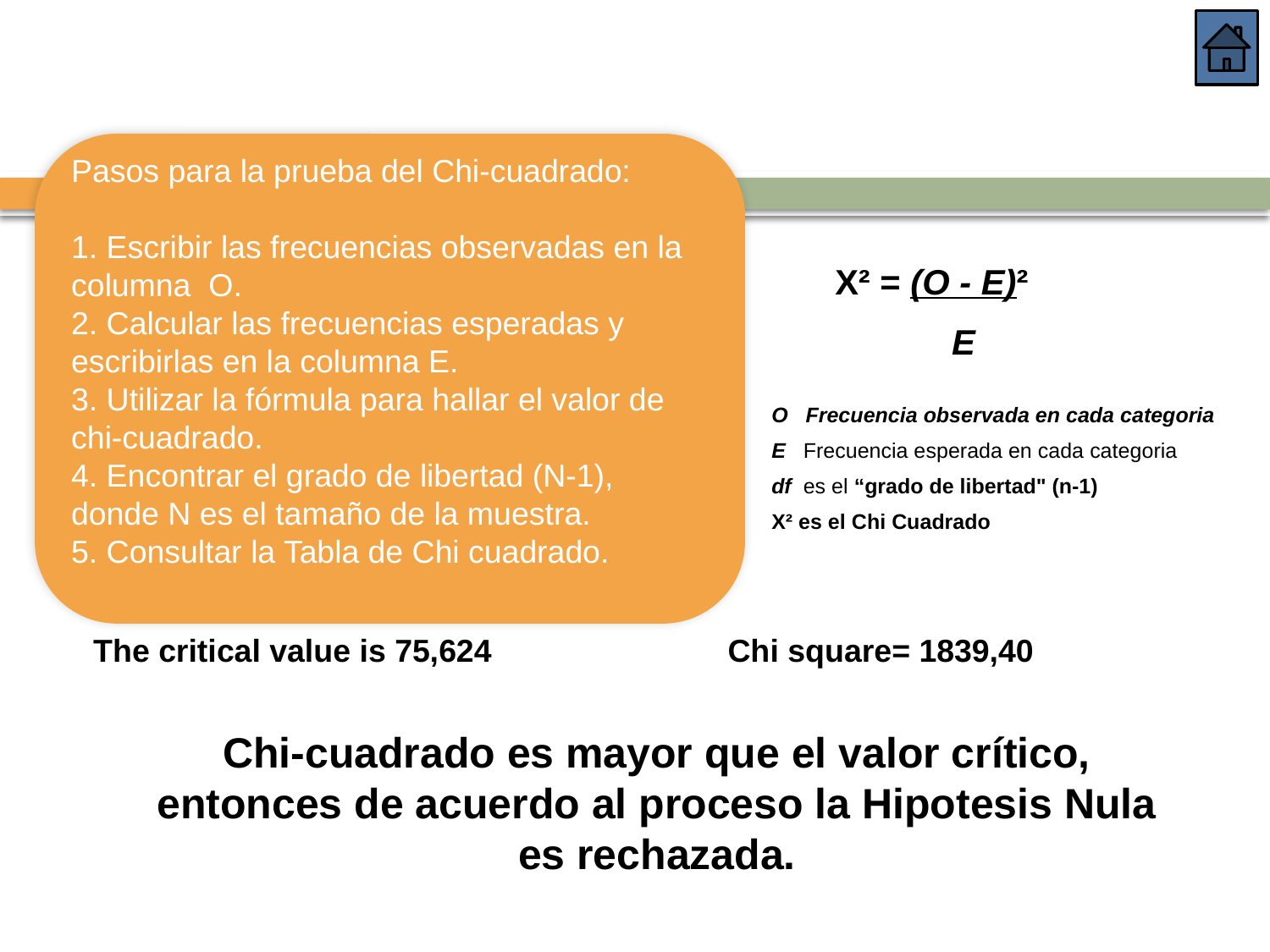

Pasos para la prueba del Chi-cuadrado:

1. Escribir las frecuencias observadas en la columna  O.
2. Calcular las frecuencias esperadas y escribirlas en la columna E.
3. Utilizar la fórmula para hallar el valor de chi-cuadrado.
4. Encontrar el grado de libertad (N-1), donde N es el tamaño de la muestra.
5. Consultar la Tabla de Chi cuadrado.

| X² = (O - E)² |
| --- |
| E |
| O Frecuencia observada en cada categoria |
| --- |
| E Frecuencia esperada en cada categoria df es el “grado de libertad" (n-1) |
| X² es el Chi Cuadrado |
The critical value is 75,624
Chi square= 1839,40
Chi-cuadrado es mayor que el valor crítico, entonces de acuerdo al proceso la Hipotesis Nula es rechazada.